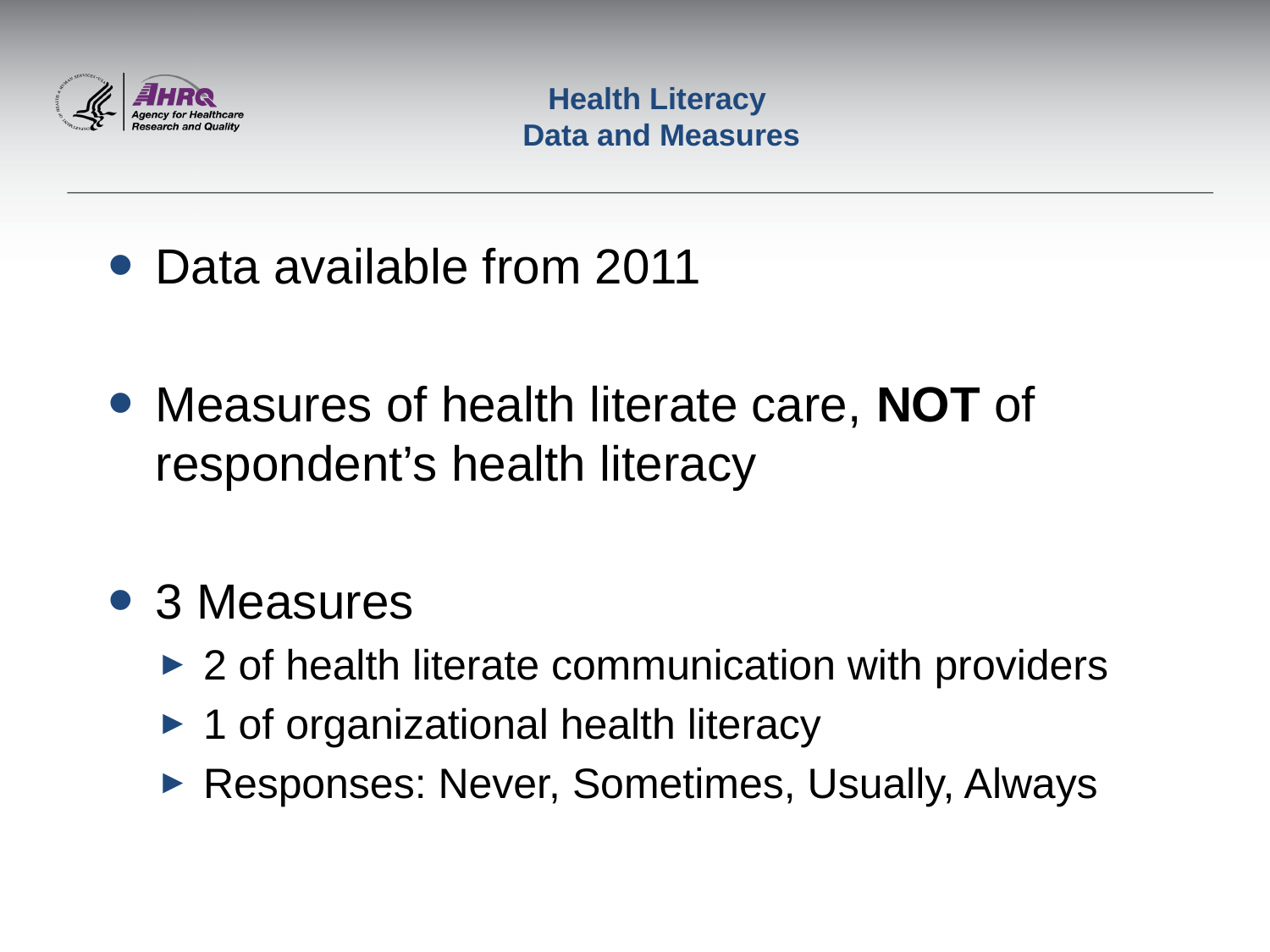

# Health Literacy Data and Measures
Data available from 2011

Measures of health literate care, NOT of respondent’s health literacy

3 Measures
2 of health literate communication with providers
1 of organizational health literacy
Responses: Never, Sometimes, Usually, Always